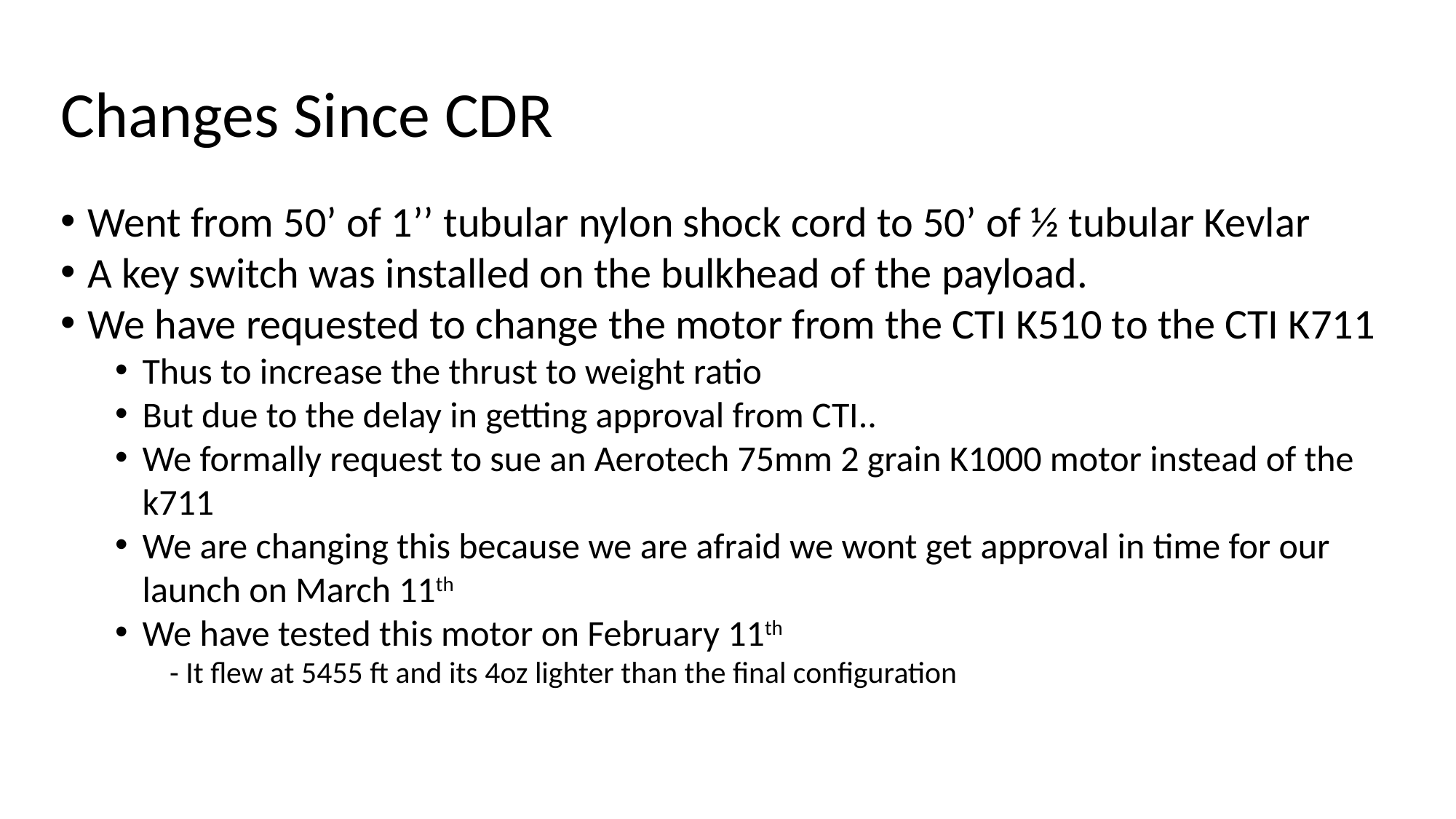

# Changes Since CDR
Went from 50’ of 1’’ tubular nylon shock cord to 50’ of ½ tubular Kevlar
A key switch was installed on the bulkhead of the payload.
We have requested to change the motor from the CTI K510 to the CTI K711
Thus to increase the thrust to weight ratio
But due to the delay in getting approval from CTI..
We formally request to sue an Aerotech 75mm 2 grain K1000 motor instead of the k711
We are changing this because we are afraid we wont get approval in time for our launch on March 11th
We have tested this motor on February 11th
- It flew at 5455 ft and its 4oz lighter than the final configuration